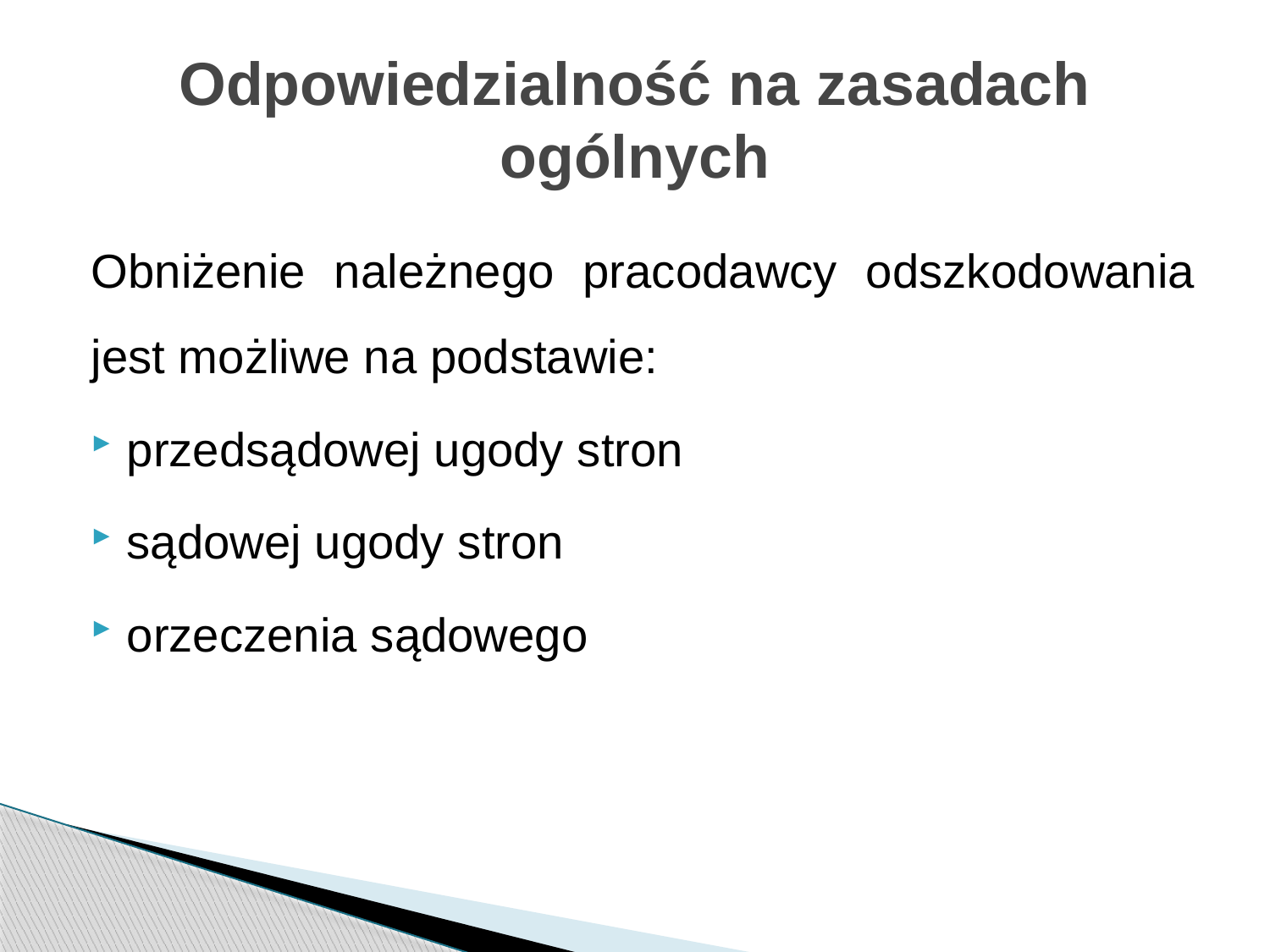

# Odpowiedzialność na zasadach ogólnych
Obniżenie należnego pracodawcy odszkodowania jest możliwe na podstawie:
przedsądowej ugody stron
sądowej ugody stron
orzeczenia sądowego